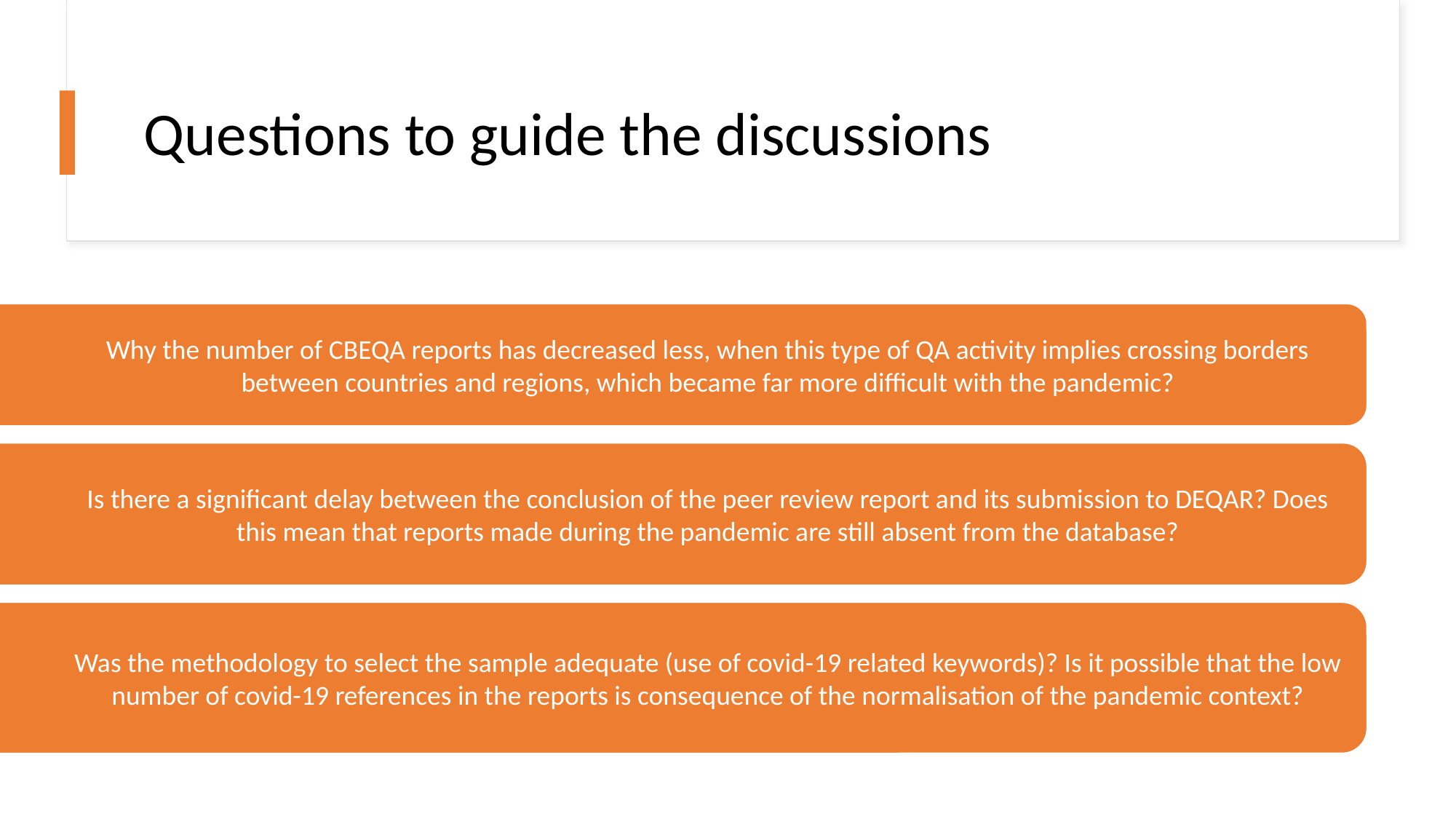

# Questions to guide the discussions

Why the number of CBEQA reports has decreased less, when this type of QA activity implies crossing borders between countries and regions, which became far more difficult with the pandemic?
Is there a significant delay between the conclusion of the peer review report and its submission to DEQAR? Does this mean that reports made during the pandemic are still absent from the database?
Was the methodology to select the sample adequate (use of covid-19 related keywords)? Is it possible that the low number of covid-19 references in the reports is consequence of the normalisation of the pandemic context?